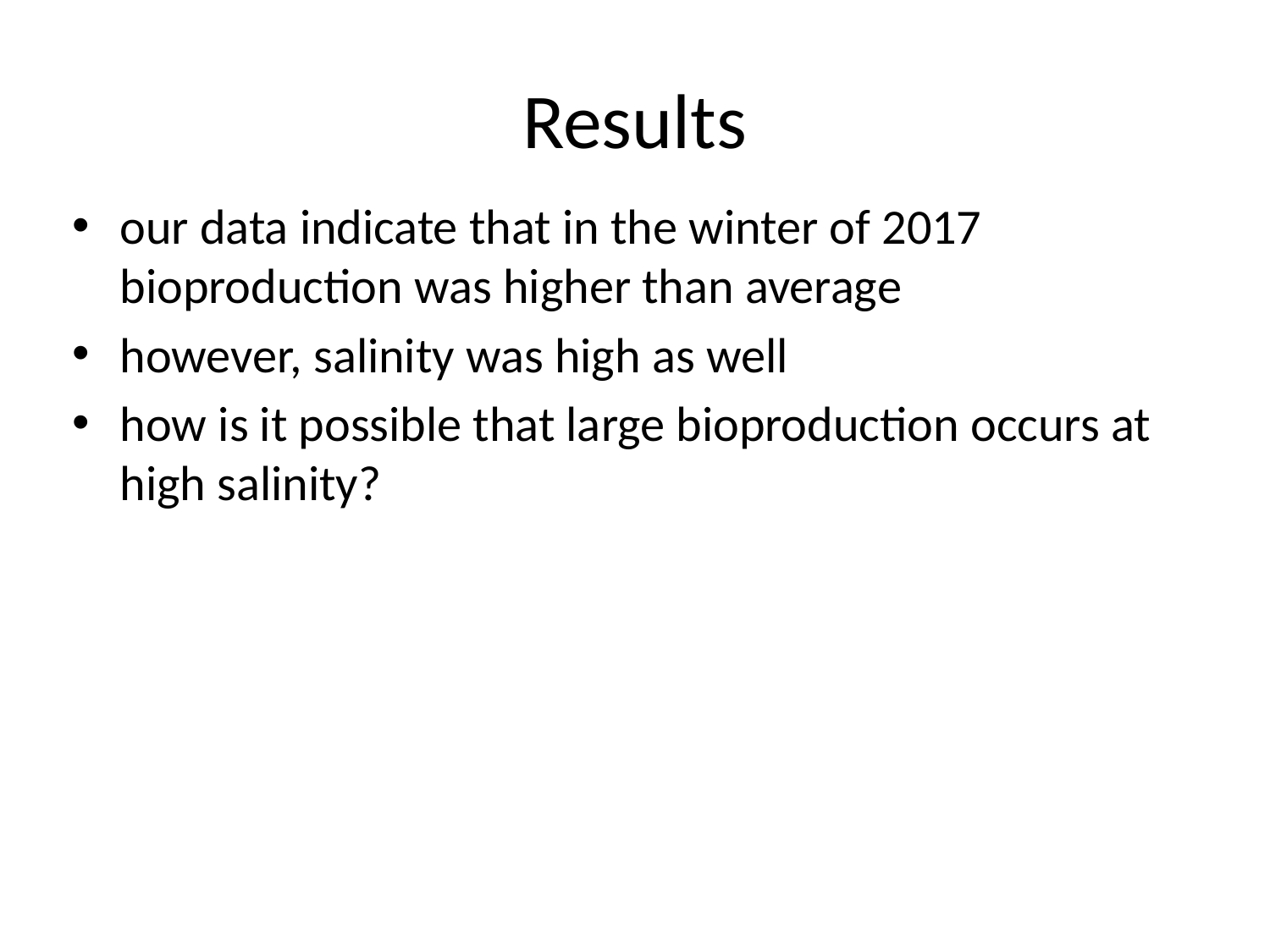

# Results
our data indicate that in the winter of 2017 bioproduction was higher than average
however, salinity was high as well
how is it possible that large bioproduction occurs at high salinity?